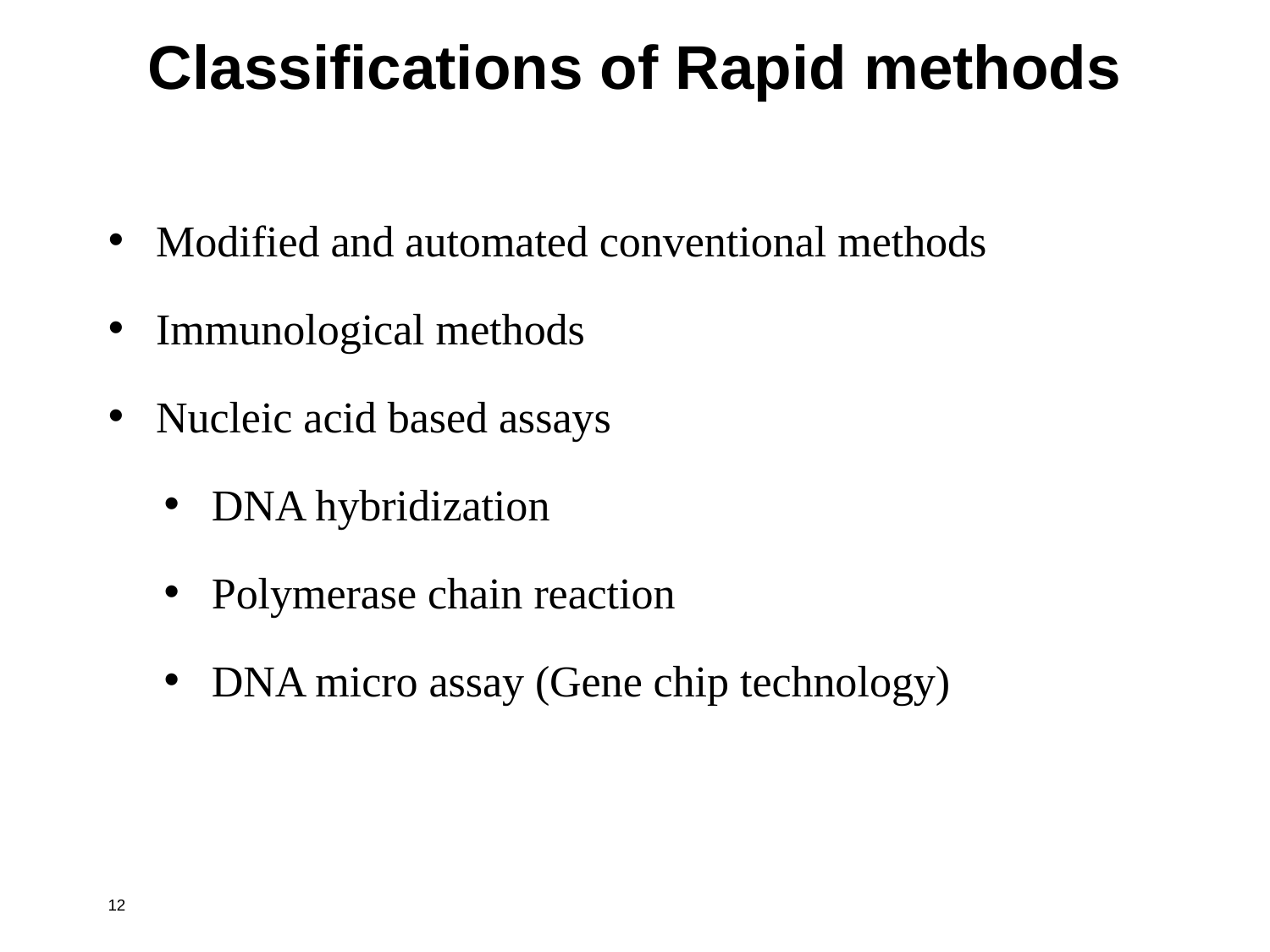

Classifications of Rapid methods
Modified and automated conventional methods
Immunological methods
Nucleic acid based assays
DNA hybridization
Polymerase chain reaction
DNA micro assay (Gene chip technology)
12